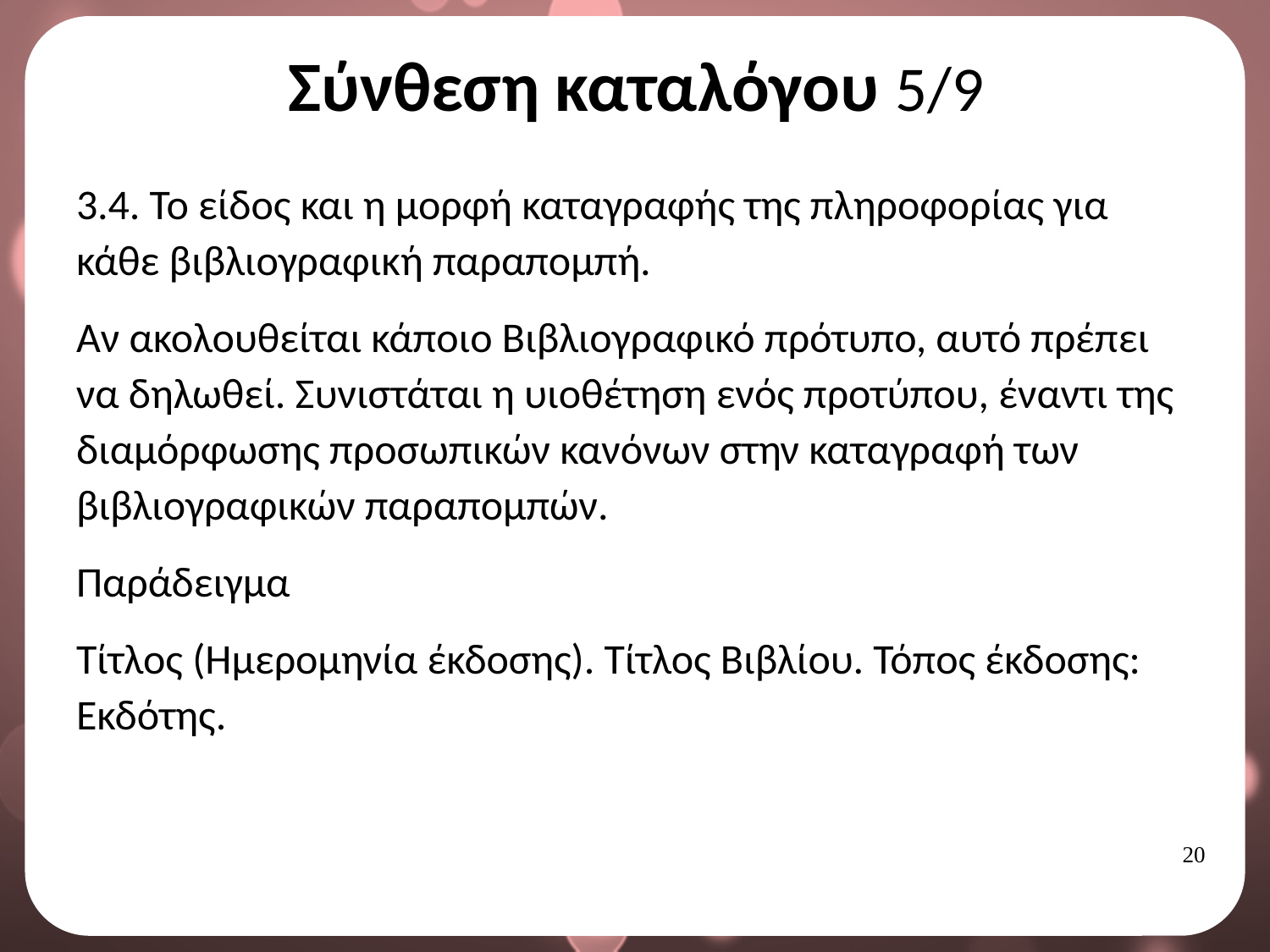

# Σύνθεση καταλόγου 5/9
3.4. Το είδος και η μορφή καταγραφής της πληροφορίας για κάθε βιβλιογραφική παραπομπή.
Αν ακολουθείται κάποιο Βιβλιογραφικό πρότυπο, αυτό πρέπει να δηλωθεί. Συνιστάται η υιοθέτηση ενός προτύπου, έναντι της διαμόρφωσης προσωπικών κανόνων στην καταγραφή των βιβλιογραφικών παραπομπών.
Παράδειγμα
Τίτλος (Ημερομηνία έκδοσης). Τίτλος Βιβλίου. Τόπος έκδοσης: Εκδότης.

20